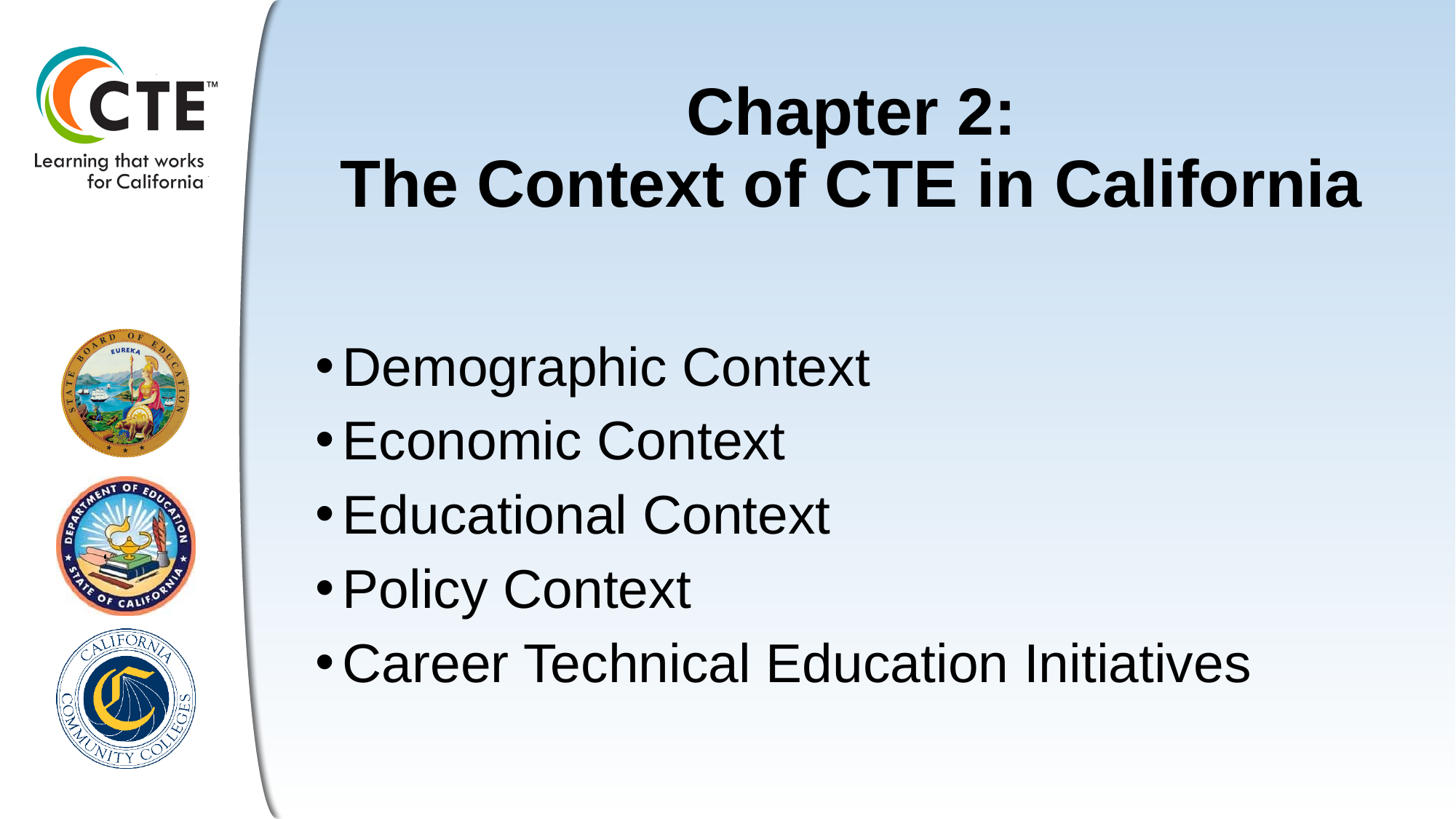

# Chapter 2: The Context of CTE in California
Demographic Context
Economic Context
Educational Context
Policy Context
Career Technical Education Initiatives